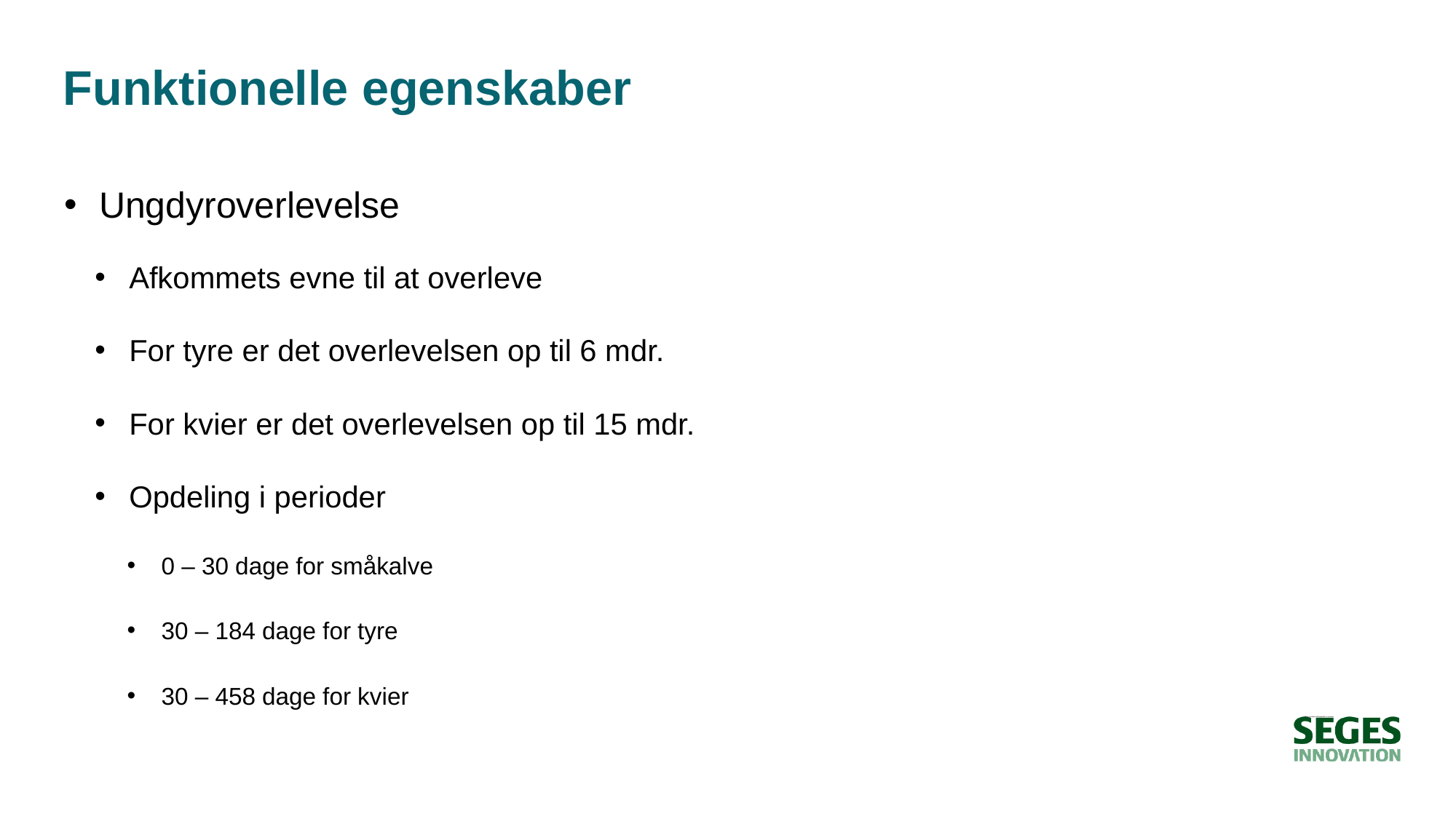

# Funktionelle egenskaber
Ungdyroverlevelse
Afkommets evne til at overleve
For tyre er det overlevelsen op til 6 mdr.
For kvier er det overlevelsen op til 15 mdr.
Opdeling i perioder
0 – 30 dage for småkalve
30 – 184 dage for tyre
30 – 458 dage for kvier